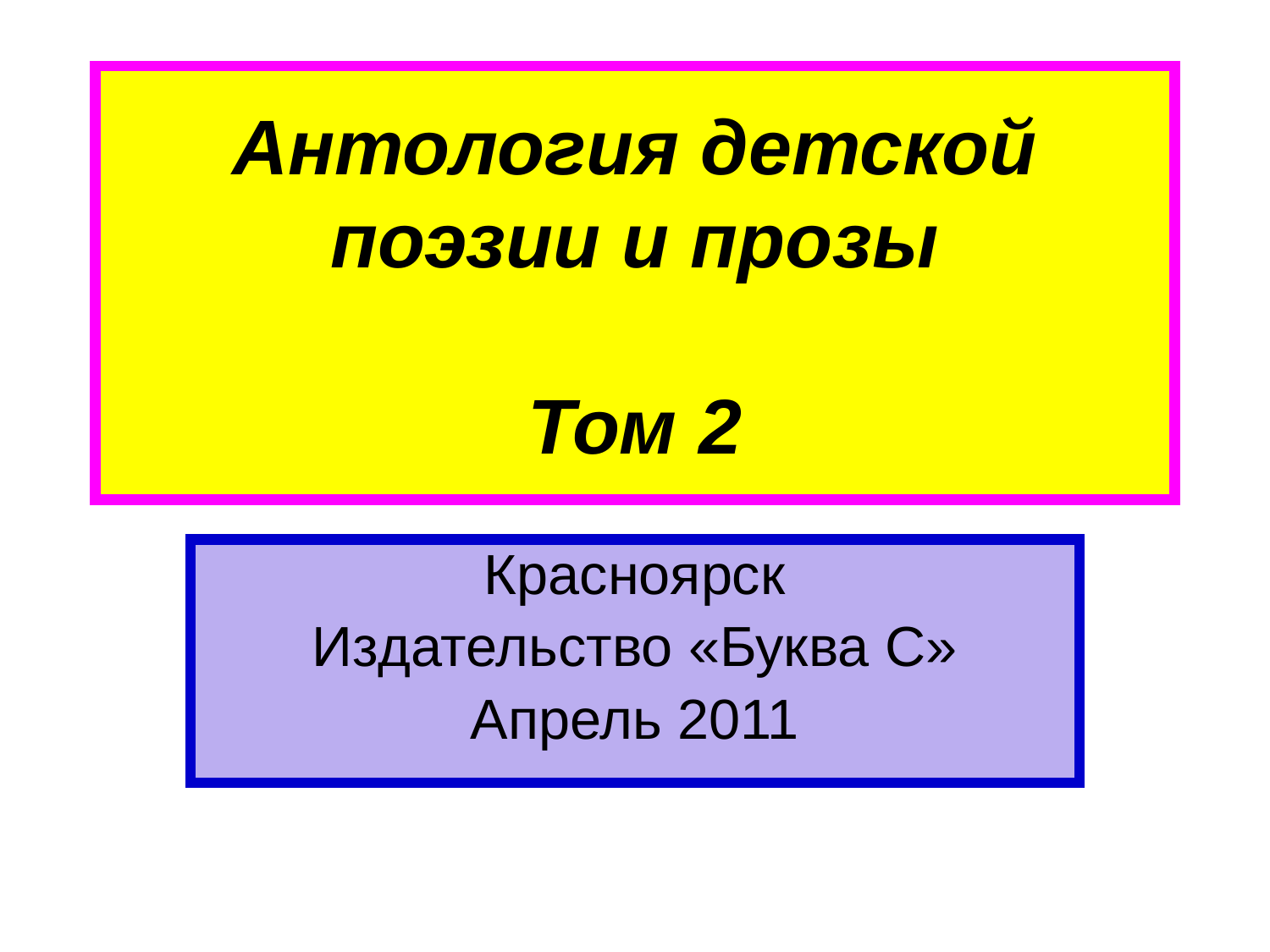

# Антология детской поэзии и прозы Том 2
Красноярск
Издательство «Буква С»
Апрель 2011